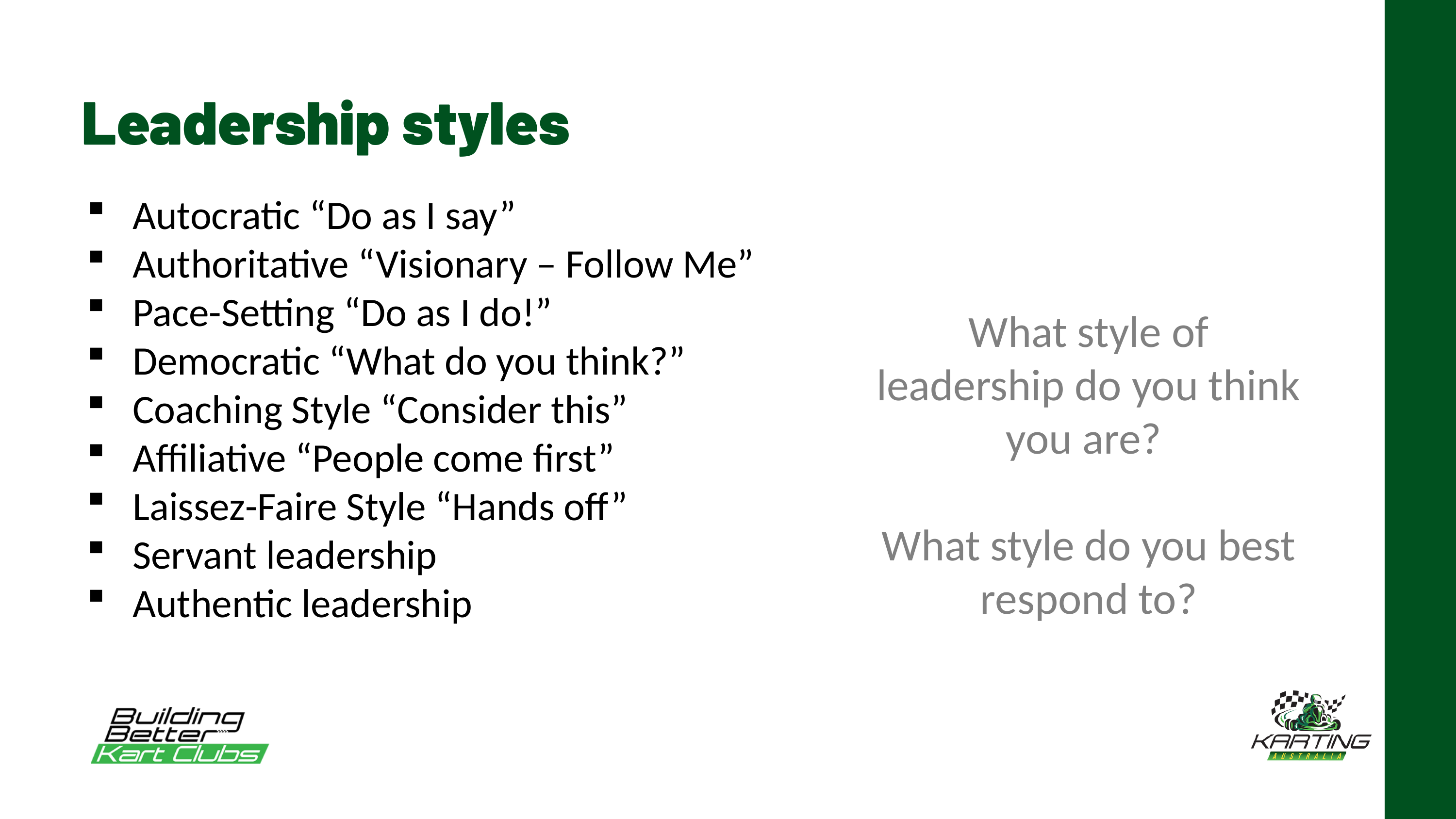

Leadership styles
Autocratic “Do as I say”
Authoritative “Visionary – Follow Me”
Pace-Setting “Do as I do!”
Democratic “What do you think?”
Coaching Style “Consider this”
Affiliative “People come first”
Laissez-Faire Style “Hands off”
Servant leadership
Authentic leadership
What style of leadership do you think you are?

What style do you best respond to?